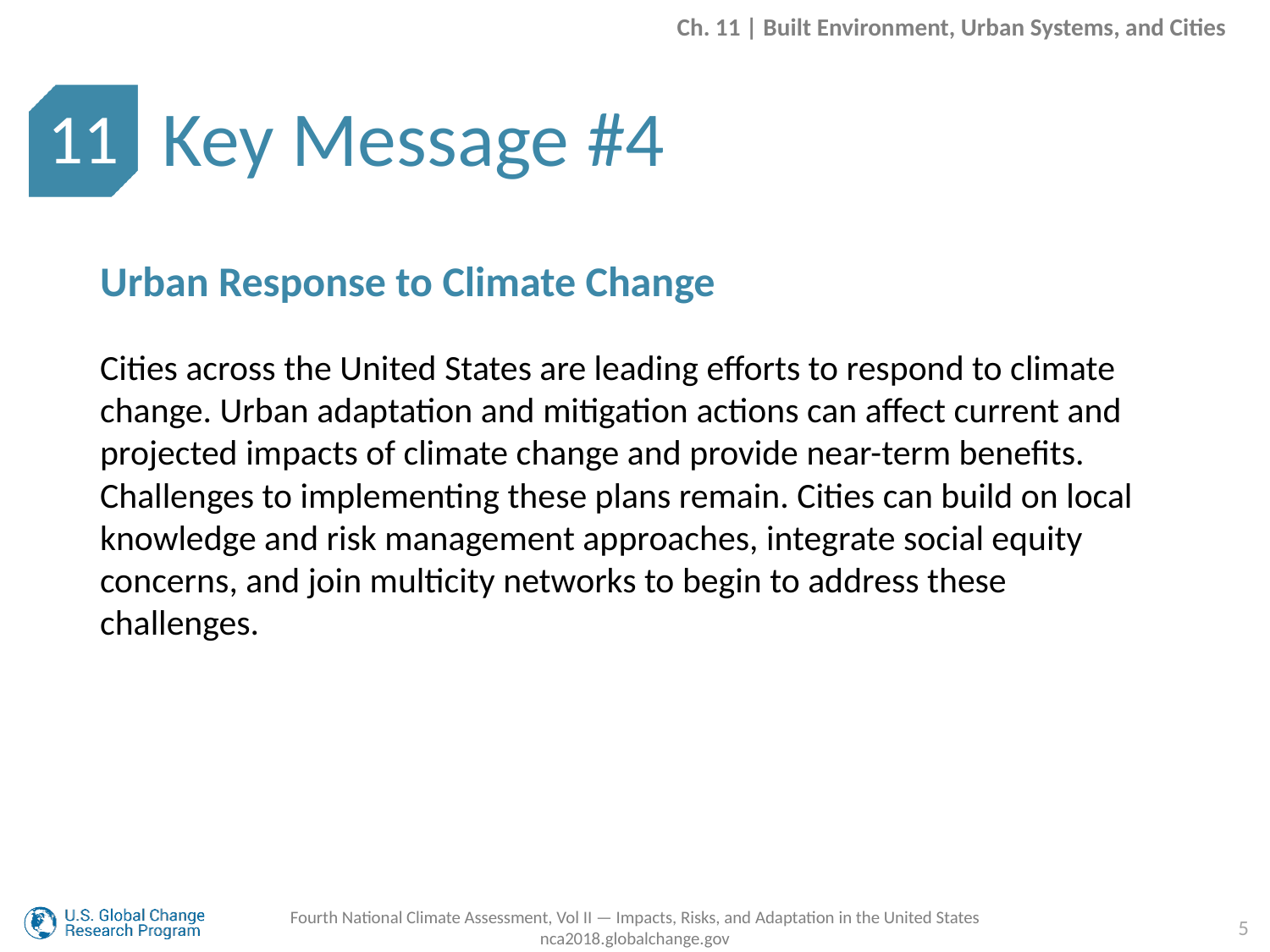

Ch. 11 | Built Environment, Urban Systems, and Cities
Key Message #4
11
Urban Response to Climate Change
Cities across the United States are leading efforts to respond to climate change. Urban adaptation and mitigation actions can affect current and projected impacts of climate change and provide near-term benefits. Challenges to implementing these plans remain. Cities can build on local knowledge and risk management approaches, integrate social equity concerns, and join multicity networks to begin to address these challenges.